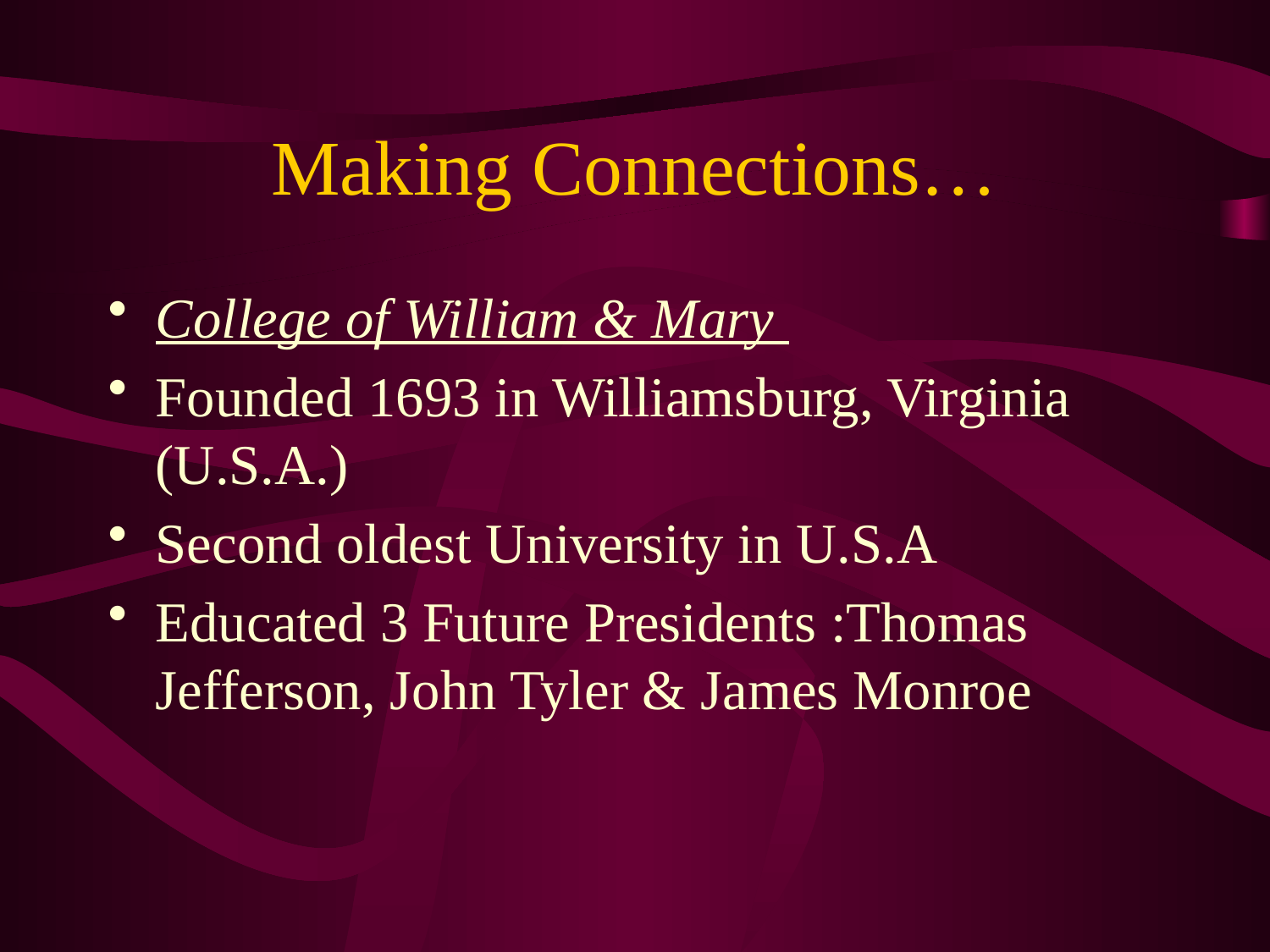

# Making Connections…
College of William & Mary
Founded 1693 in Williamsburg, Virginia (U.S.A.)
Second oldest University in U.S.A
Educated 3 Future Presidents :Thomas Jefferson, John Tyler & James Monroe